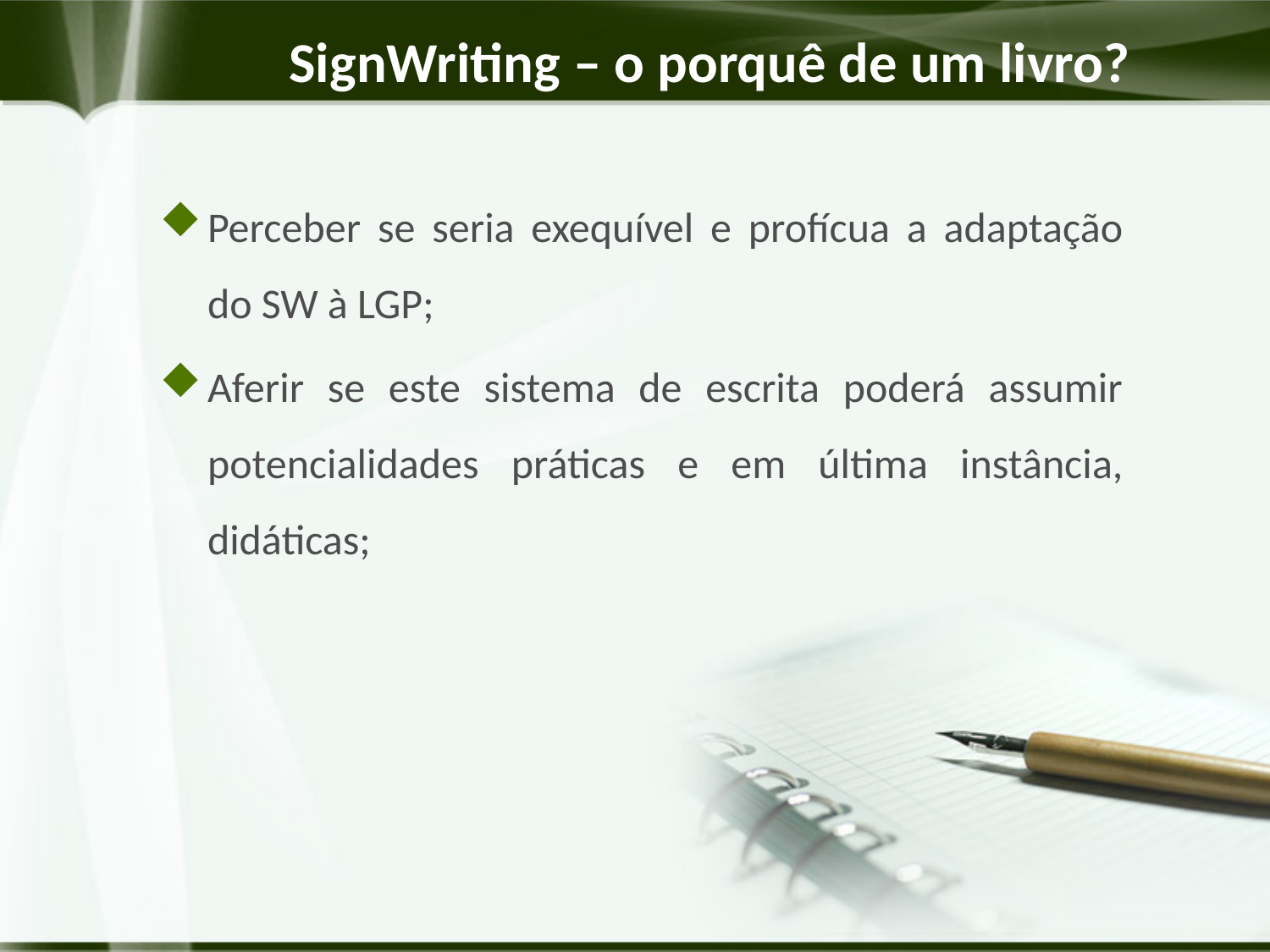

# SignWriting – o porquê de um livro?
Perceber se seria exequível e profícua a adaptação do SW à LGP;
Aferir se este sistema de escrita poderá assumir potencialidades práticas e em última instância, didáticas;